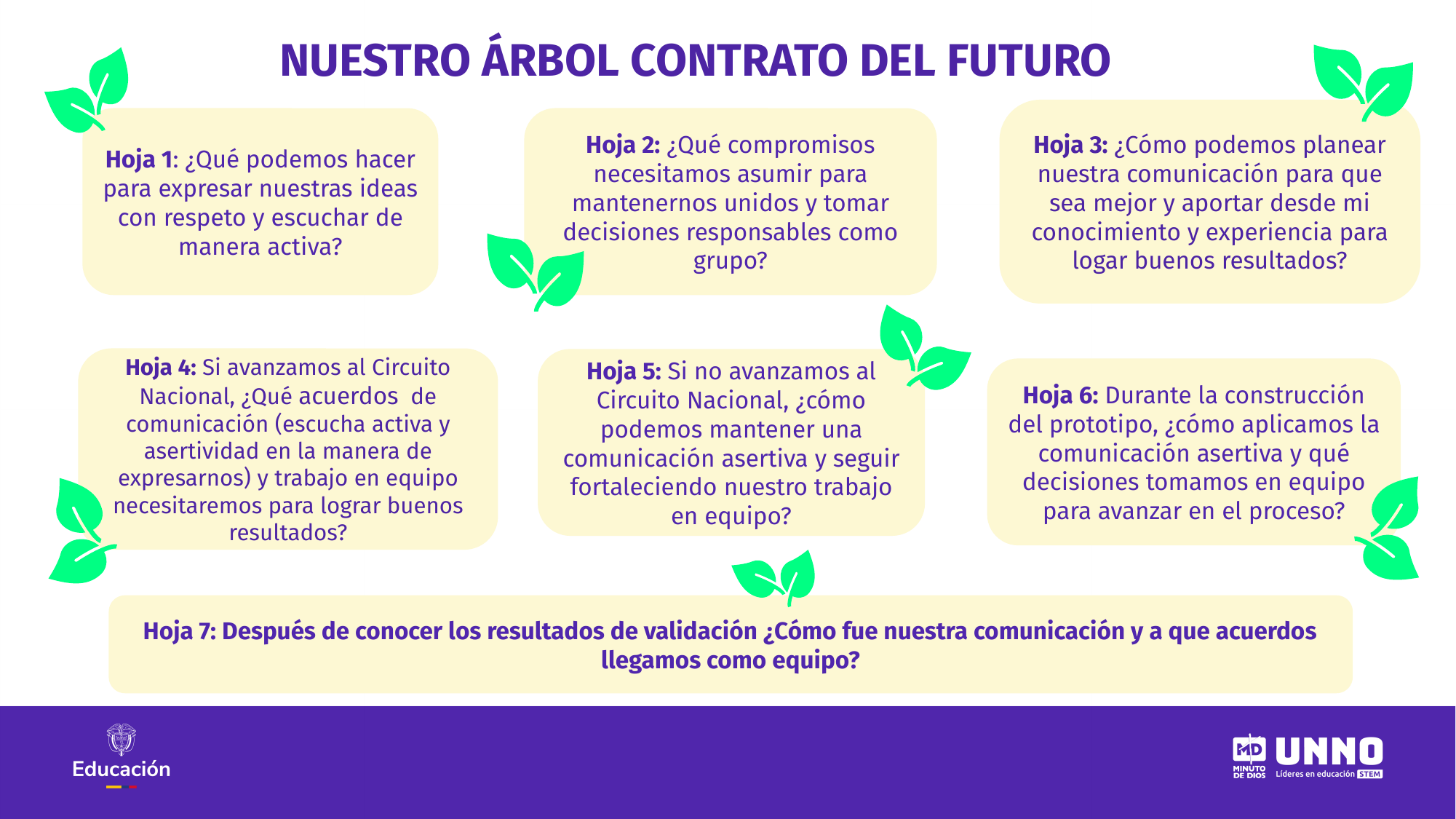

NUESTRO ÁRBOL CONTRATO DEL FUTURO

Hoja 3: ¿Cómo podemos planear nuestra comunicación para que sea mejor y aportar desde mi conocimiento y experiencia para logar buenos resultados?
Hoja 1: ¿Qué podemos hacer para expresar nuestras ideas con respeto y escuchar de manera activa?
Hoja 2: ¿Qué compromisos necesitamos asumir para mantenernos unidos y tomar decisiones responsables como grupo?

Hoja 4: Si avanzamos al Circuito Nacional, ¿Qué acuerdos  de comunicación (escucha activa y asertividad en la manera de expresarnos) y trabajo en equipo necesitaremos para lograr buenos resultados?

Hoja 5: Si no avanzamos al Circuito Nacional, ¿cómo podemos mantener una comunicación asertiva y seguir fortaleciendo nuestro trabajo en equipo?

Hoja 6: Durante la construcción del prototipo, ¿cómo aplicamos la comunicación asertiva y qué decisiones tomamos en equipo para avanzar en el proceso?

Hoja 7: Después de conocer los resultados de validación ¿Cómo fue nuestra comunicación y a que acuerdos llegamos como equipo?